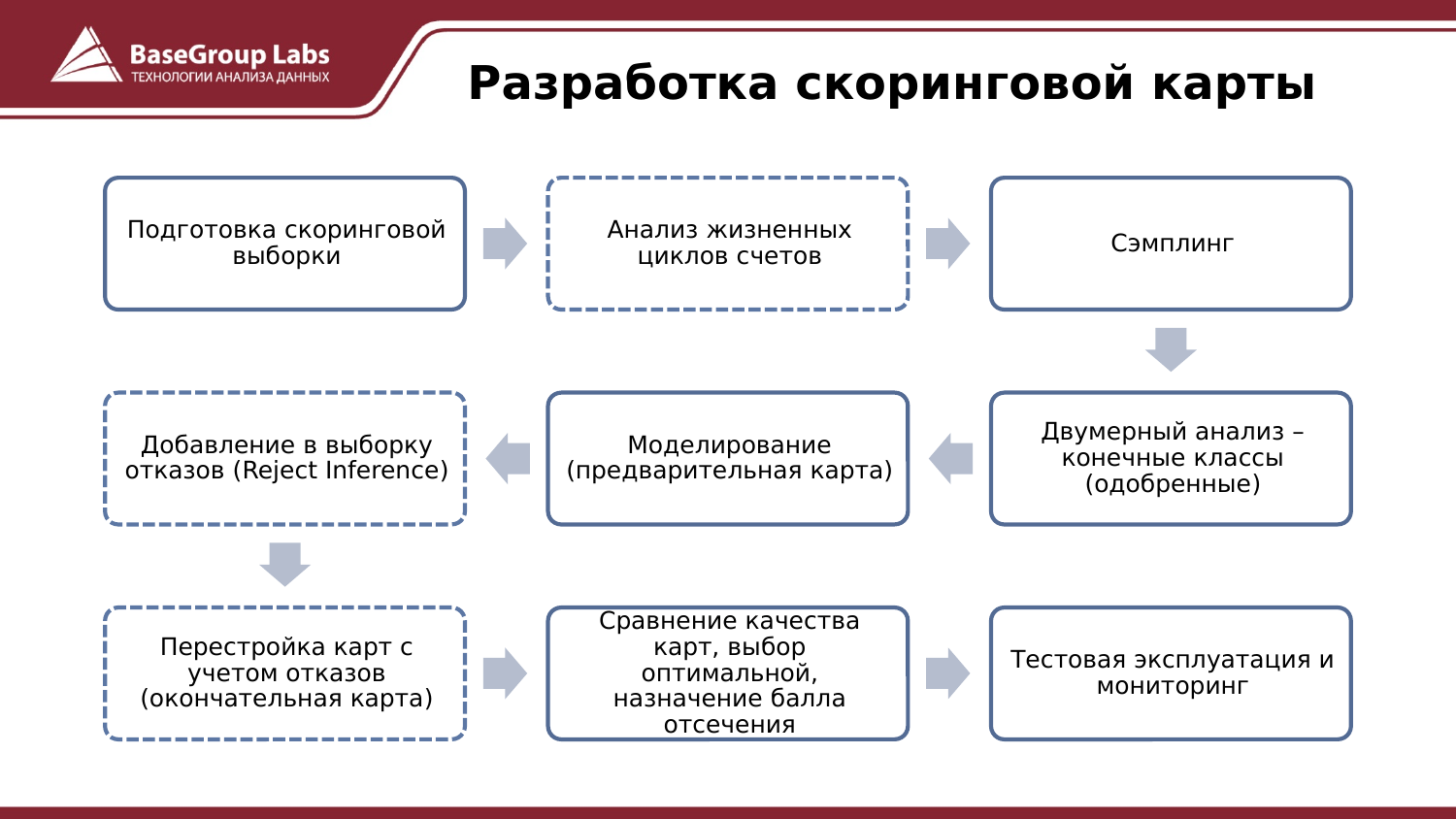

# Разработка скоринговой карты
Подготовка скоринговой выборки

Анализ жизненных циклов счетов

Сэмплинг

Двумерный анализ – конечные классы (одобренные)

Моделирование (предварительная карта)

Добавление в выборку отказов (Reject Inference)

Перестройка карт с учетом отказов (окончательная карта)

Сравнение качества карт, выбор оптимальной, назначение балла отсечения

Тестовая эксплуатация и мониторинг